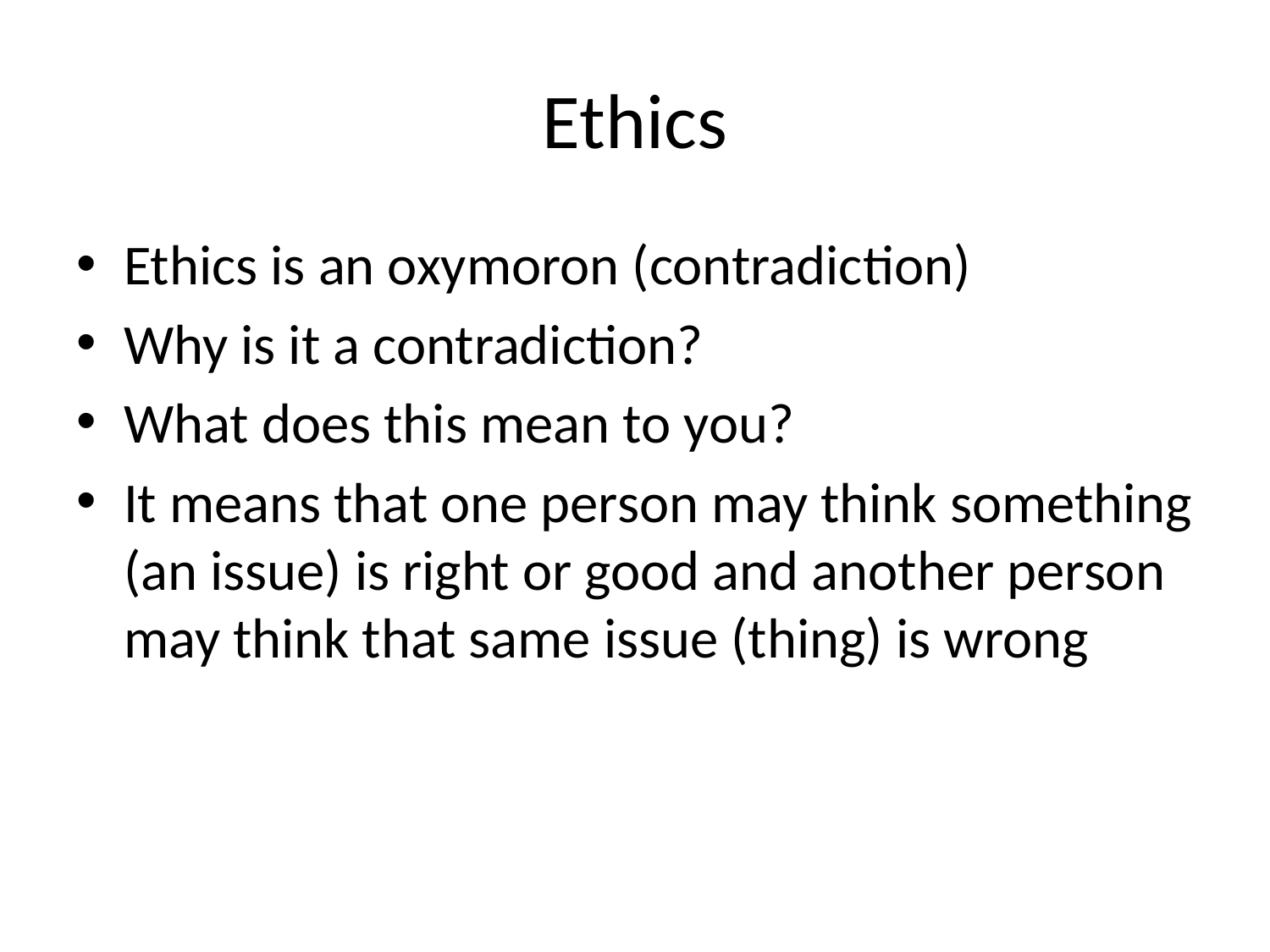

# Ethics
Ethics is an oxymoron (contradiction)
Why is it a contradiction?
What does this mean to you?
It means that one person may think something (an issue) is right or good and another person may think that same issue (thing) is wrong